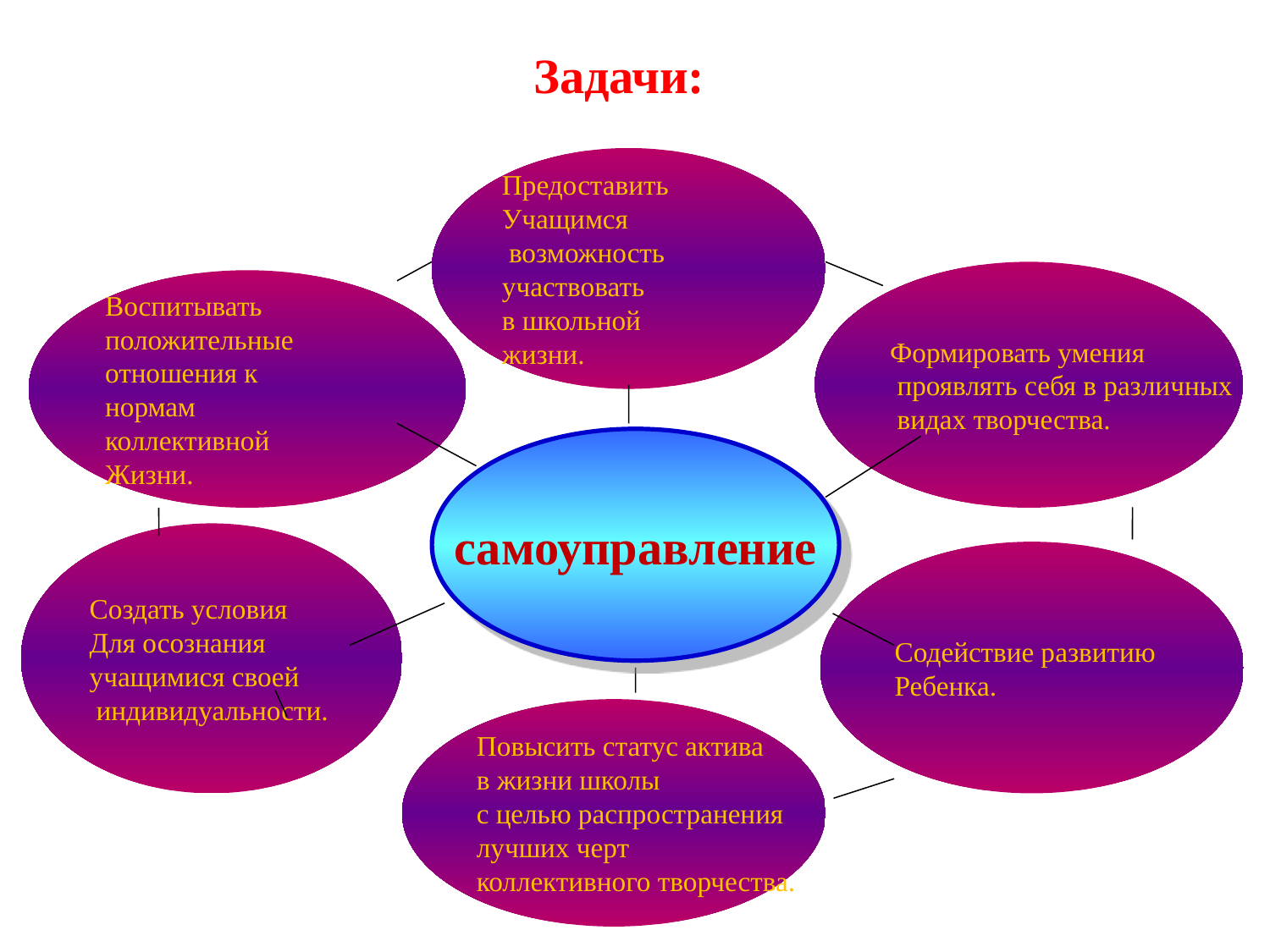

# Задачи:
Предоставить
Учащимся
 возможность
участвовать
в школьной
жизни.

Формировать умения
 проявлять себя в различных
 видах творчества.

Воспитывать
положительные
отношения к
нормам
коллективной
Жизни.

самоуправление

Создать условия
Для осознания
учащимися своей
 индивидуальности.
Содействие развитию
Ребенка.

Повысить статус актива
в жизни школы
с целью распространения
лучших черт
коллективного творчества.